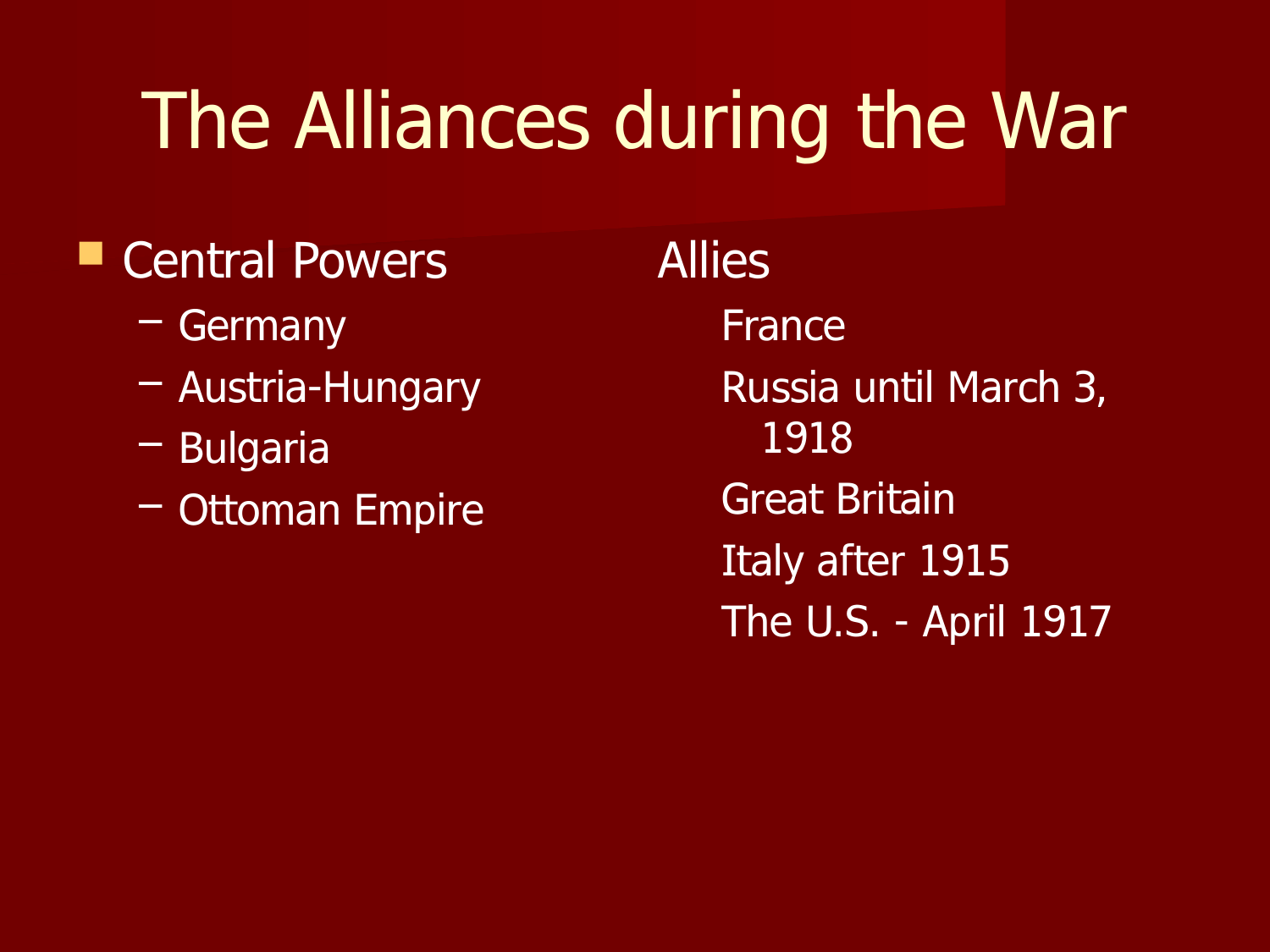

The Alliances during the War
Central Powers
Germany
Austria-Hungary
Bulgaria
Ottoman Empire
Allies
France
Russia until March 3, 1918
Great Britain
Italy after 1915
The U.S. - April 1917